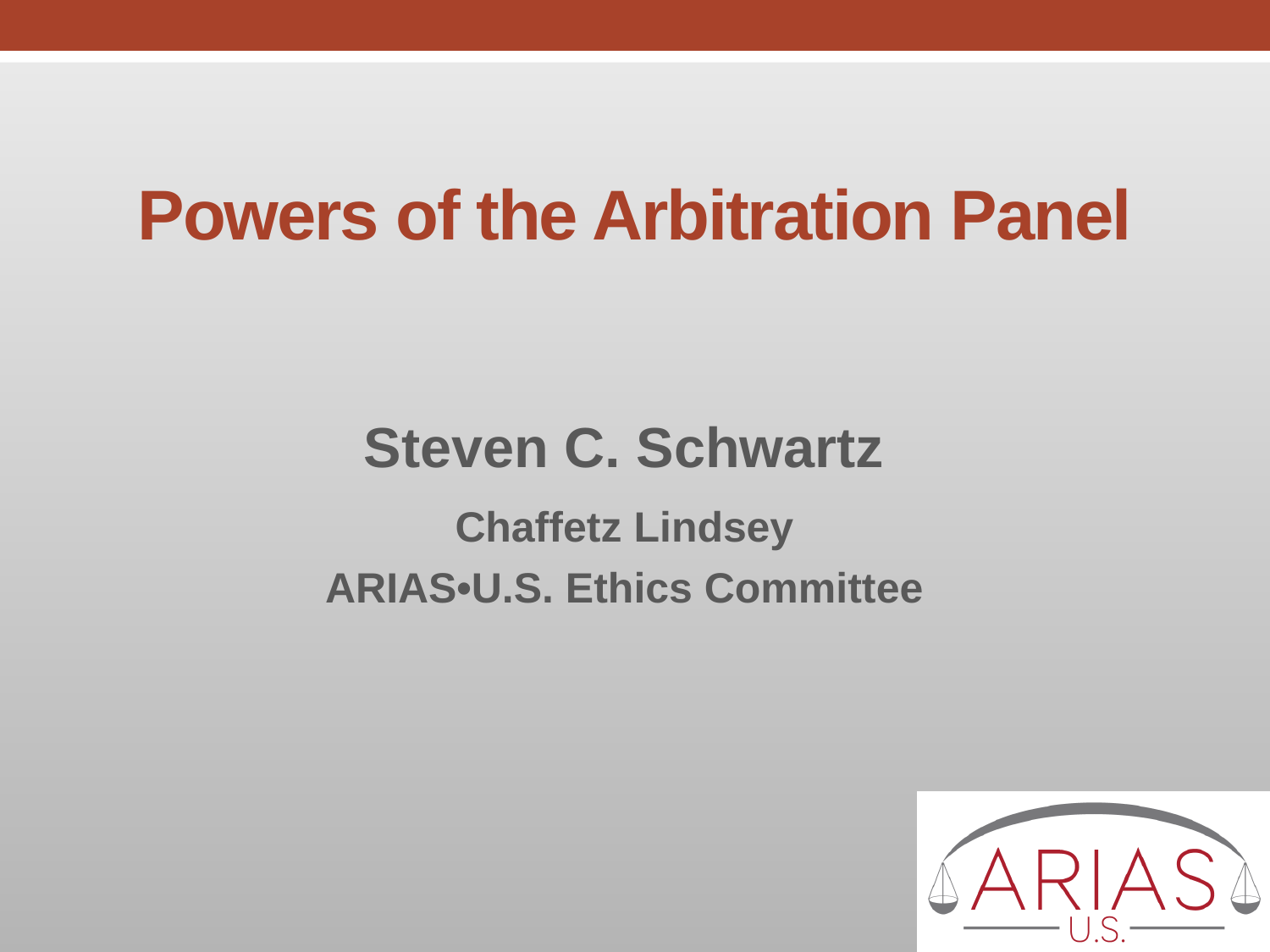

# Powers of the Arbitration Panel

Steven C. Schwartz
Chaffetz Lindsey
ARIAS•U.S. Ethics Committee